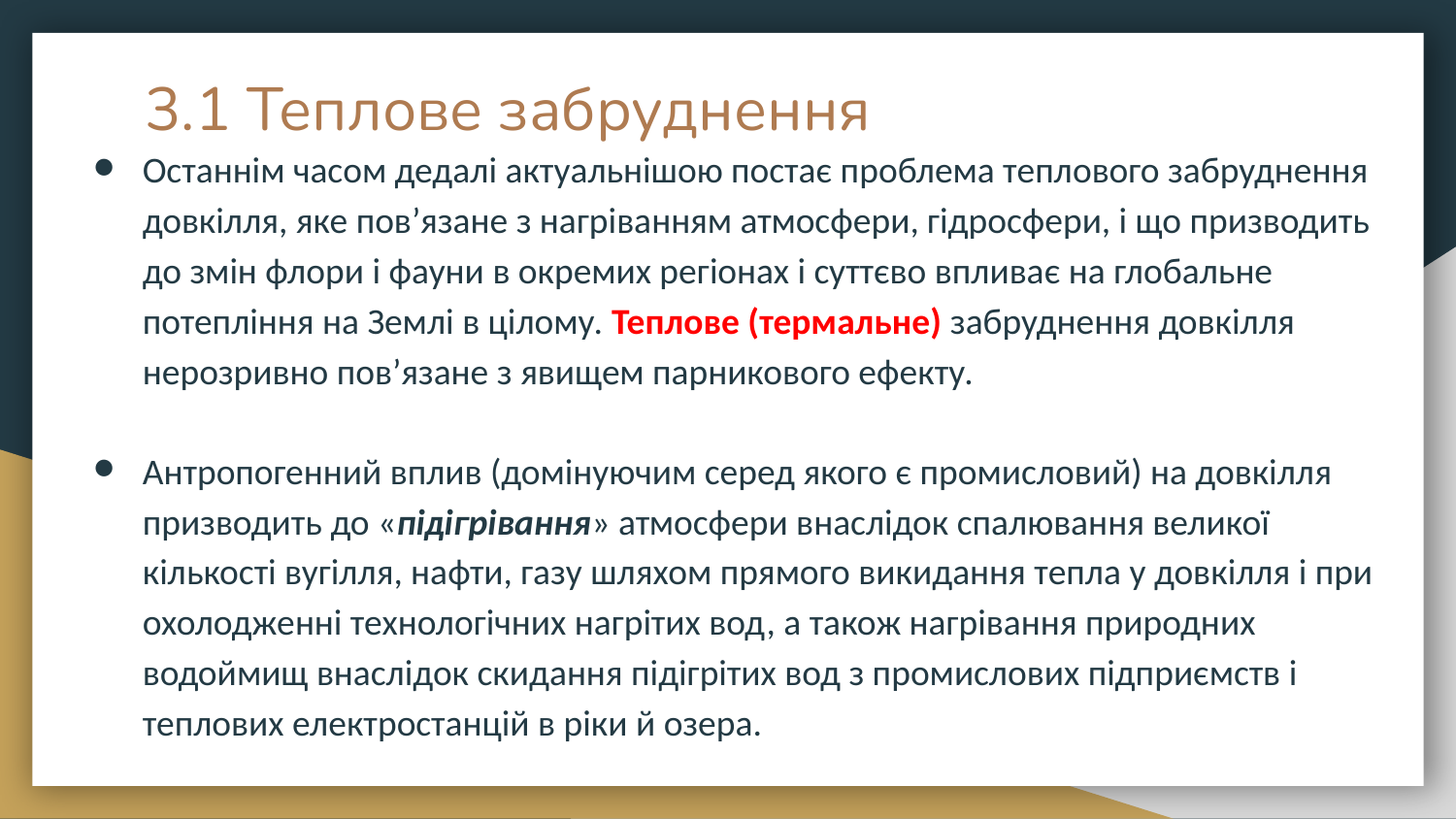

# 3.1 Теплове забруднення
Останнім часом дедалі актуальнішою постає проблема теплового забруднення довкілля, яке пов’язане з нагріванням атмосфери, гідросфери, і що призводить до змін флори і фауни в окремих регіонах і суттєво впливає на глобальне потепління на Землі в цілому. Теплове (термальне) забруднення довкілля нерозривно пов’язане з явищем парникового ефекту.

Антропогенний вплив (домінуючим серед якого є промисловий) на довкілля призводить до «підігрівання» атмосфери внаслідок спалювання великої кількості вугілля, нафти, газу шляхом прямого викидання тепла у довкілля і при охолодженні технологічних нагрітих вод, а також нагрівання природних водоймищ внаслідок скидання підігрітих вод з промислових підприємств і теплових електростанцій в ріки й озера.